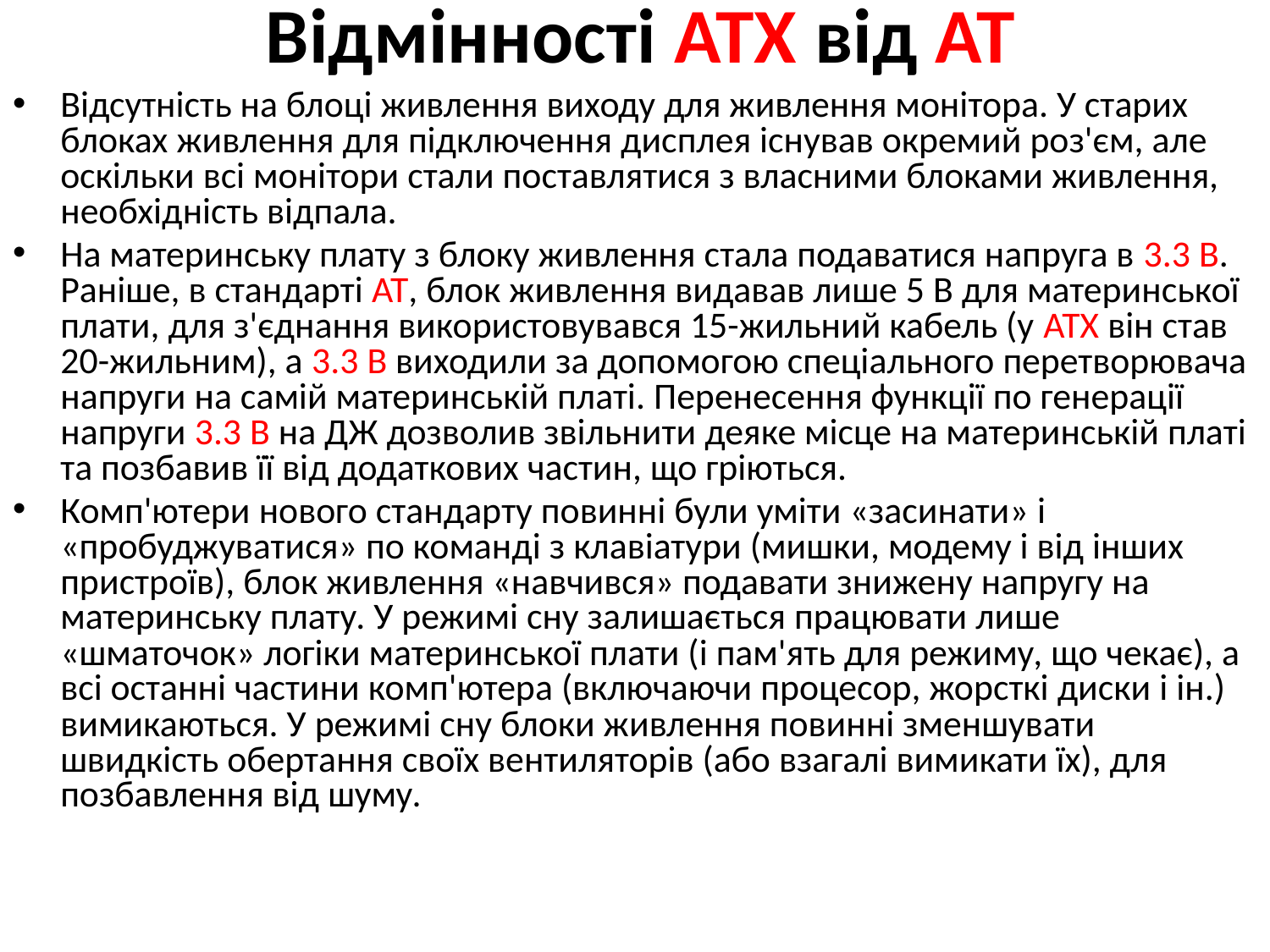

# Відмінності АТХ від АТ
Відсутність на блоці живлення виходу для живлення монітора. У старих блоках живлення для підключення дисплея існував окремий роз'єм, але оскільки всі монітори стали поставлятися з власними блоками живлення, необхідність відпала.
На материнську плату з блоку живлення стала подаватися напруга в 3.3 В. Раніше, в стандарті AT, блок живлення видавав лише 5 В для материнської плати, для з'єднання використовувався 15-жильний кабель (у ATX він став 20-жильним), а 3.3 В виходили за допомогою спеціального перетворювача напруги на самій материнській платі. Перенесення функції по генерації напруги 3.3 В на ДЖ дозволив звільнити деяке місце на материнській платі та позбавив її від додаткових частин, що гріються.
Комп'ютери нового стандарту повинні були уміти «засинати» і «пробуджуватися» по команді з клавіатури (мишки, модему і від інших пристроїв), блок живлення «навчився» подавати знижену напругу на материнську плату. У режимі сну залишається працювати лише «шматочок» логіки материнської плати (і пам'ять для режиму, що чекає), а всі останні частини комп'ютера (включаючи процесор, жорсткі диски і ін.) вимикаються. У режимі сну блоки живлення повинні зменшувати швидкість обертання своїх вентиляторів (або взагалі вимикати їх), для позбавлення від шуму.